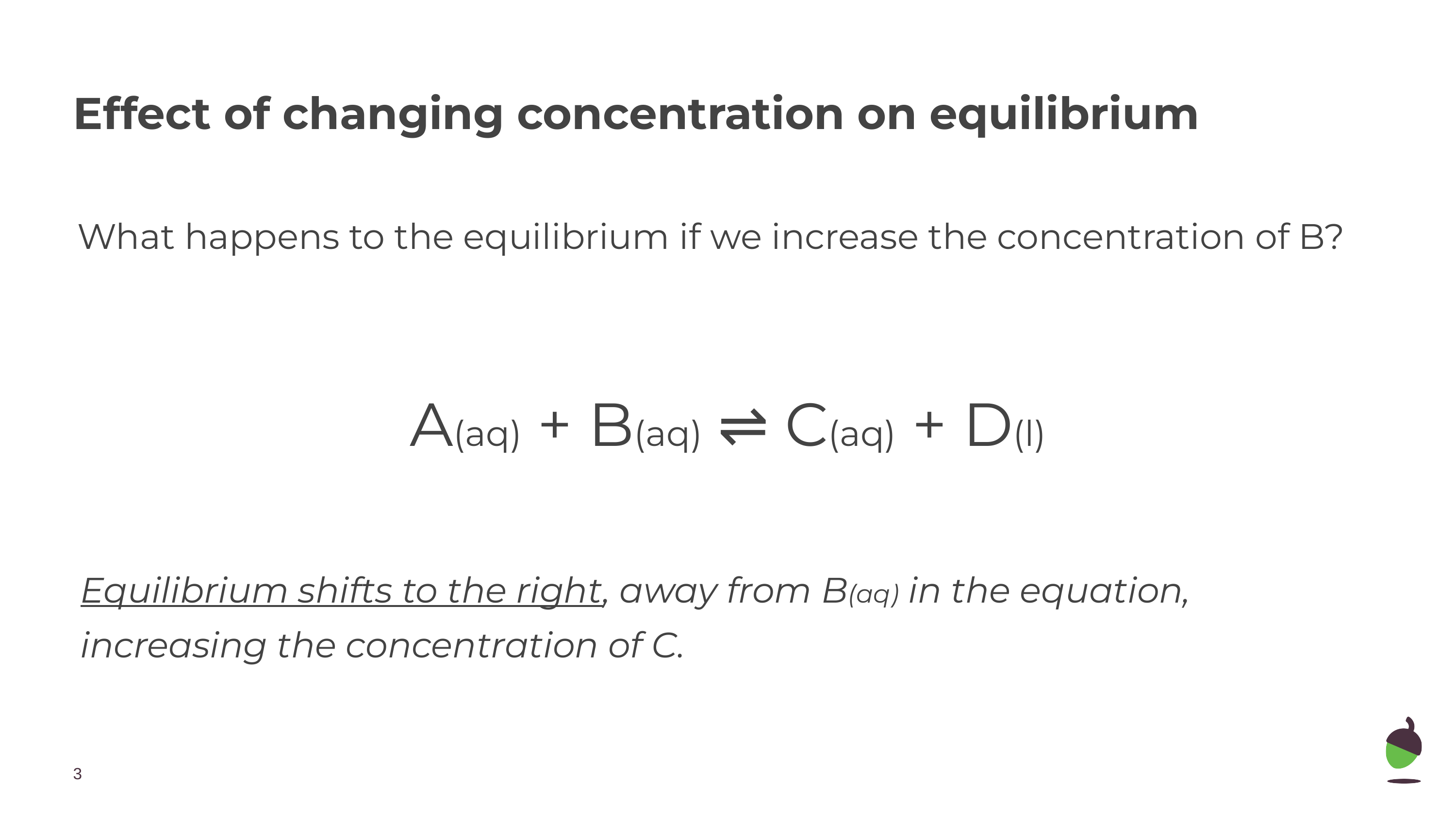

# Effect of changing concentration on equilibrium

What happens to the equilibrium if we increase the concentration of B?

A(aq) + B(aq) ⇌ C(aq) + D(l)
Equilibrium shifts to the right, away from B(aq) in the equation, increasing the concentration of C.
3